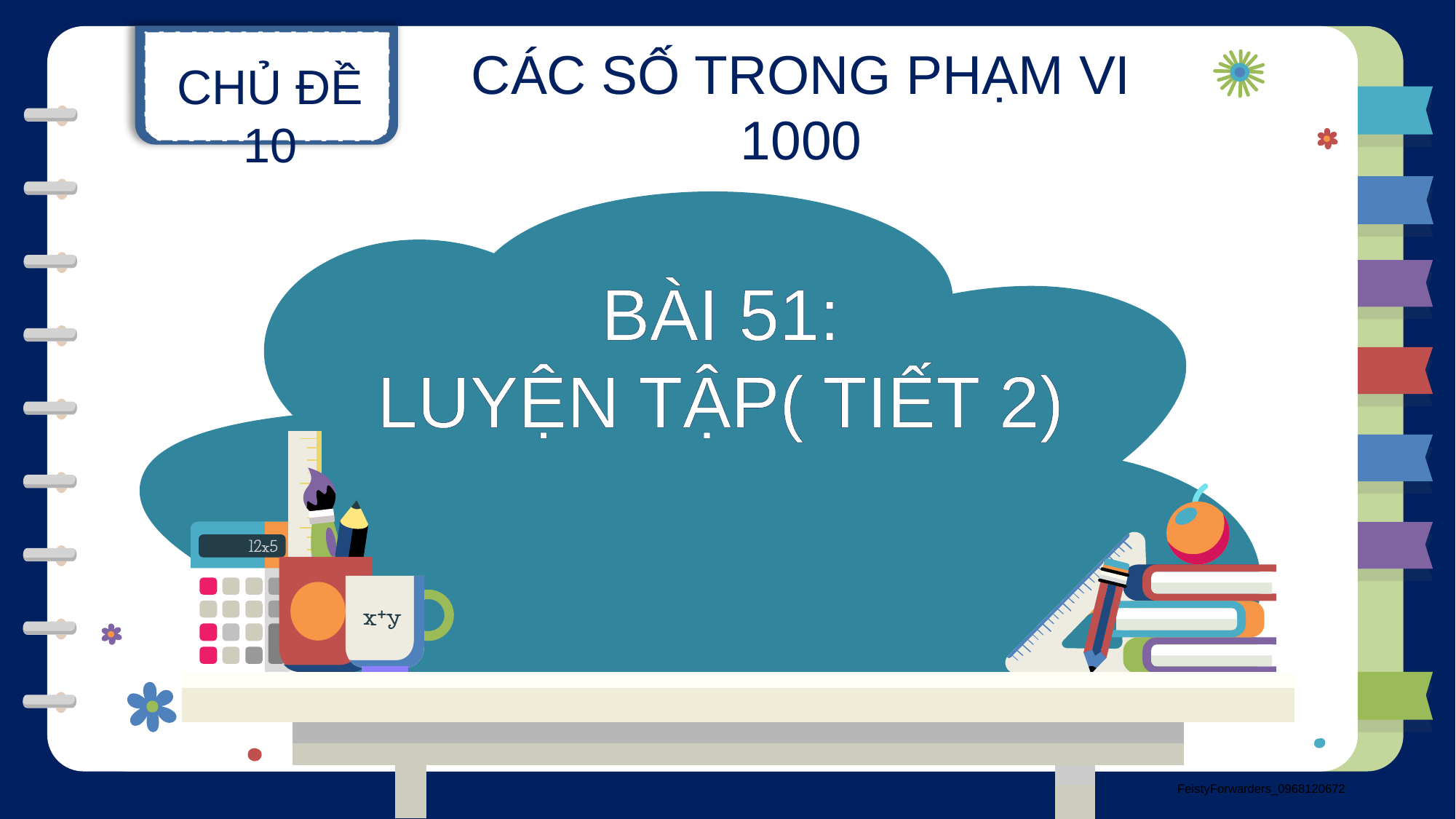

CHỦ ĐỀ 10
CÁC SỐ TRONG PHẠM VI 1000
BÀI 51:
LUYỆN TẬP( TIẾT 2)